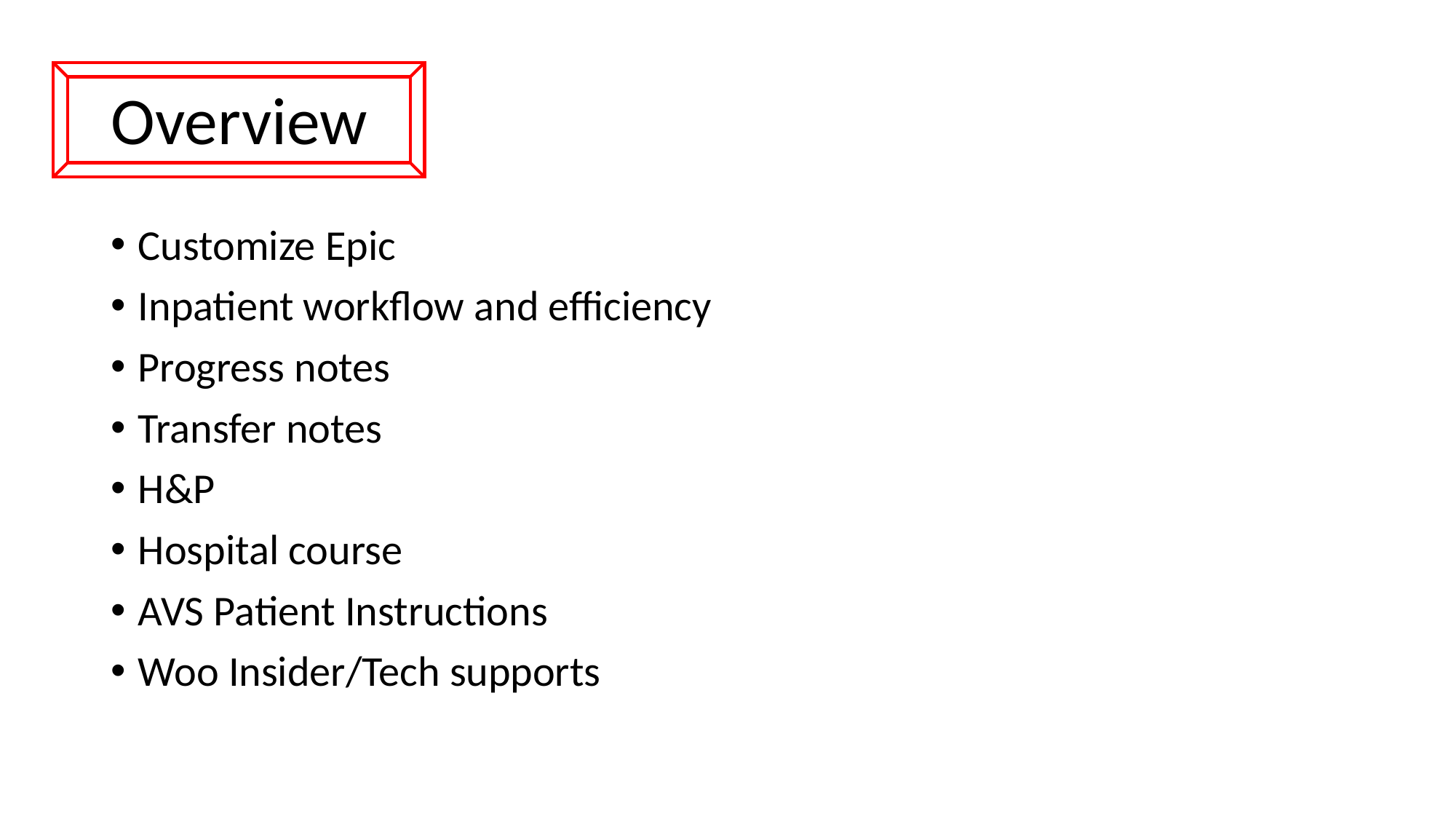

# Overview

Customize Epic
Inpatient workflow and efficiency
Progress notes
Transfer notes
H&P
Hospital course
AVS Patient Instructions
Woo Insider/Tech supports